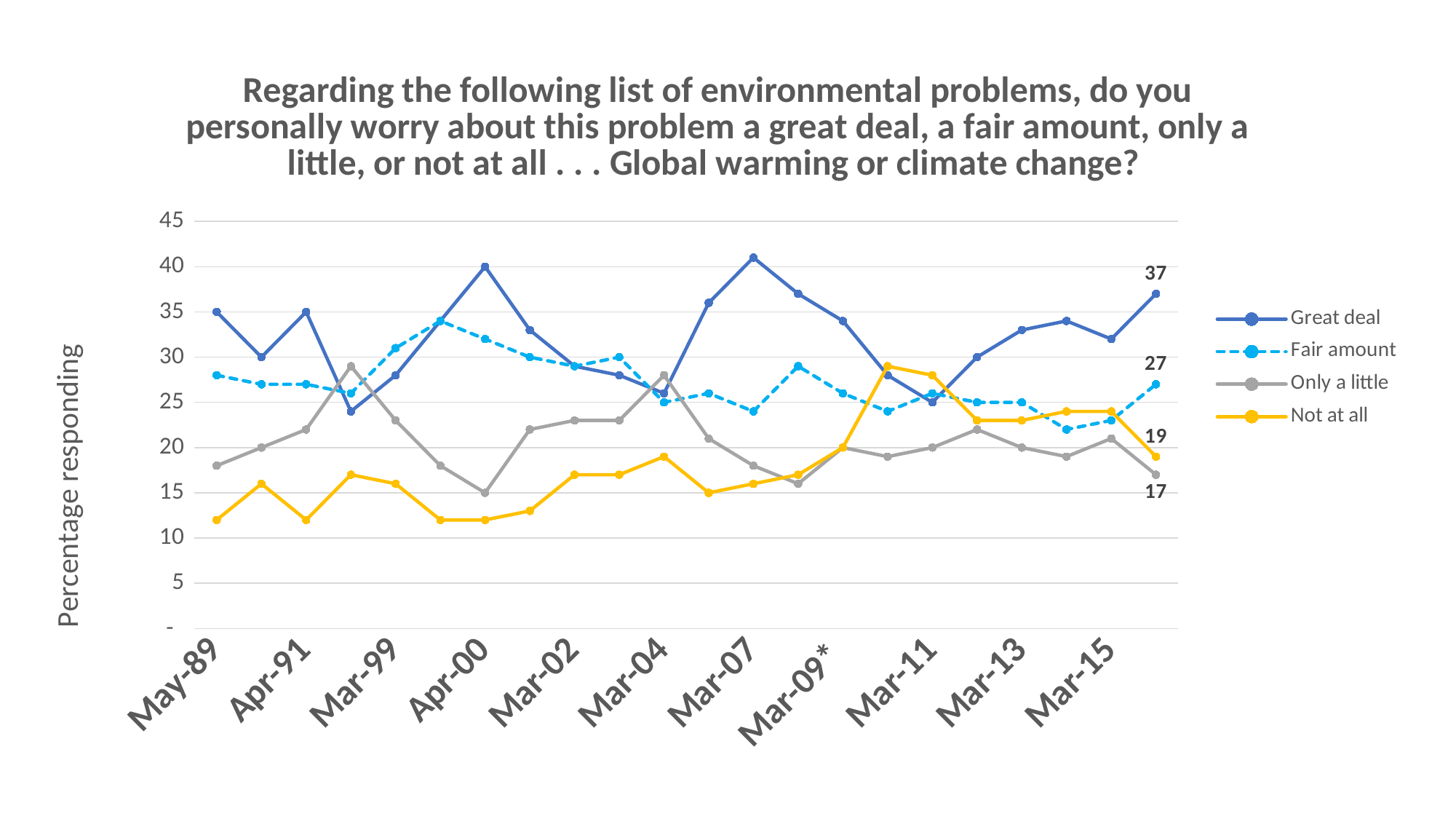

### Chart: Regarding the following list of environmental problems, do you personally worry about this problem a great deal, a fair amount, only a little, or not at all . . . Global warming or climate change?

| Category | Great deal  | Fair amount | Only a little | Not at all  |
|---|---|---|---|---|
| May-89 | 35.0 | 28.0 | 18.0 | 12.0 |
| Apr-90 | 30.0 | 27.0 | 20.0 | 16.0 |
| Apr-91 | 35.0 | 27.0 | 22.0 | 12.0 |
| Oct-97 | 24.0 | 26.0 | 29.0 | 17.0 |
| Mar-99 | 28.0 | 31.0 | 23.0 | 16.0 |
| Apr-99 | 34.0 | 34.0 | 18.0 | 12.0 |
| Apr-00 | 40.0 | 32.0 | 15.0 | 12.0 |
| Mar-01 | 33.0 | 30.0 | 22.0 | 13.0 |
| Mar-02 | 29.0 | 29.0 | 23.0 | 17.0 |
| Mar-03 | 28.0 | 30.0 | 23.0 | 17.0 |
| Mar-04 | 26.0 | 25.0 | 28.0 | 19.0 |
| Mar-06 | 36.0 | 26.0 | 21.0 | 15.0 |
| Mar-07 | 41.0 | 24.0 | 18.0 | 16.0 |
| Mar-08 | 37.0 | 29.0 | 16.0 | 17.0 |
| Mar-09*  | 34.0 | 26.0 | 20.0 | 20.0 |
| Mar-10 | 28.0 | 24.0 | 19.0 | 29.0 |
| Mar-11 | 25.0 | 26.0 | 20.0 | 28.0 |
| Mar-12 | 30.0 | 25.0 | 22.0 | 23.0 |
| Mar-13 | 33.0 | 25.0 | 20.0 | 23.0 |
| Mar-14 | 34.0 | 22.0 | 19.0 | 24.0 |
| Mar-15 | 32.0 | 23.0 | 21.0 | 24.0 |
| Mar-16 | 37.0 | 27.0 | 17.0 | 19.0 |